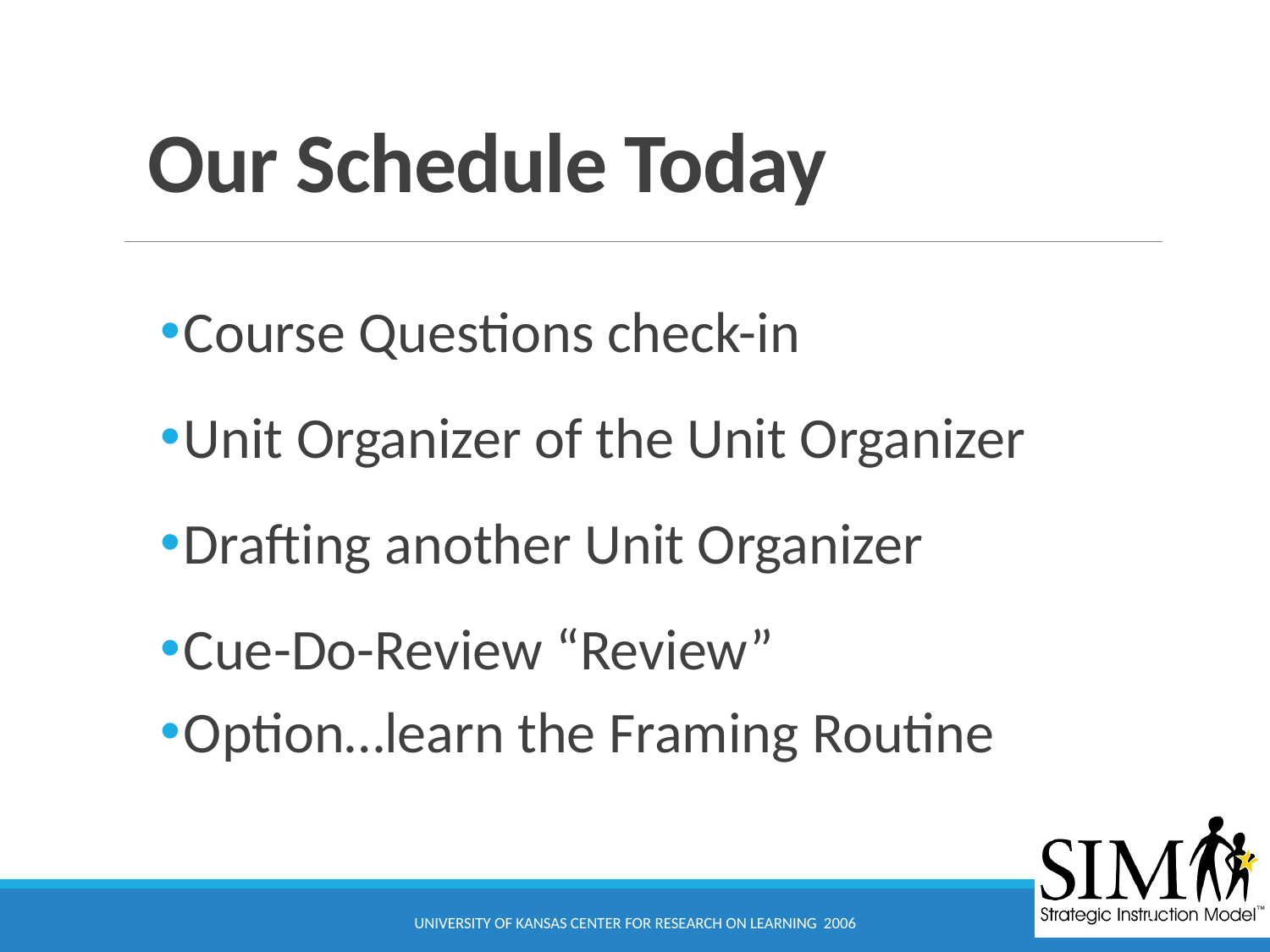

# Our Schedule Today
Course Questions check-in

Unit Organizer of the Unit Organizer

Drafting another Unit Organizer

Cue-Do-Review “Review”

Option…learn the Framing Routine

University of Kansas Center for Research on Learning  2006
2